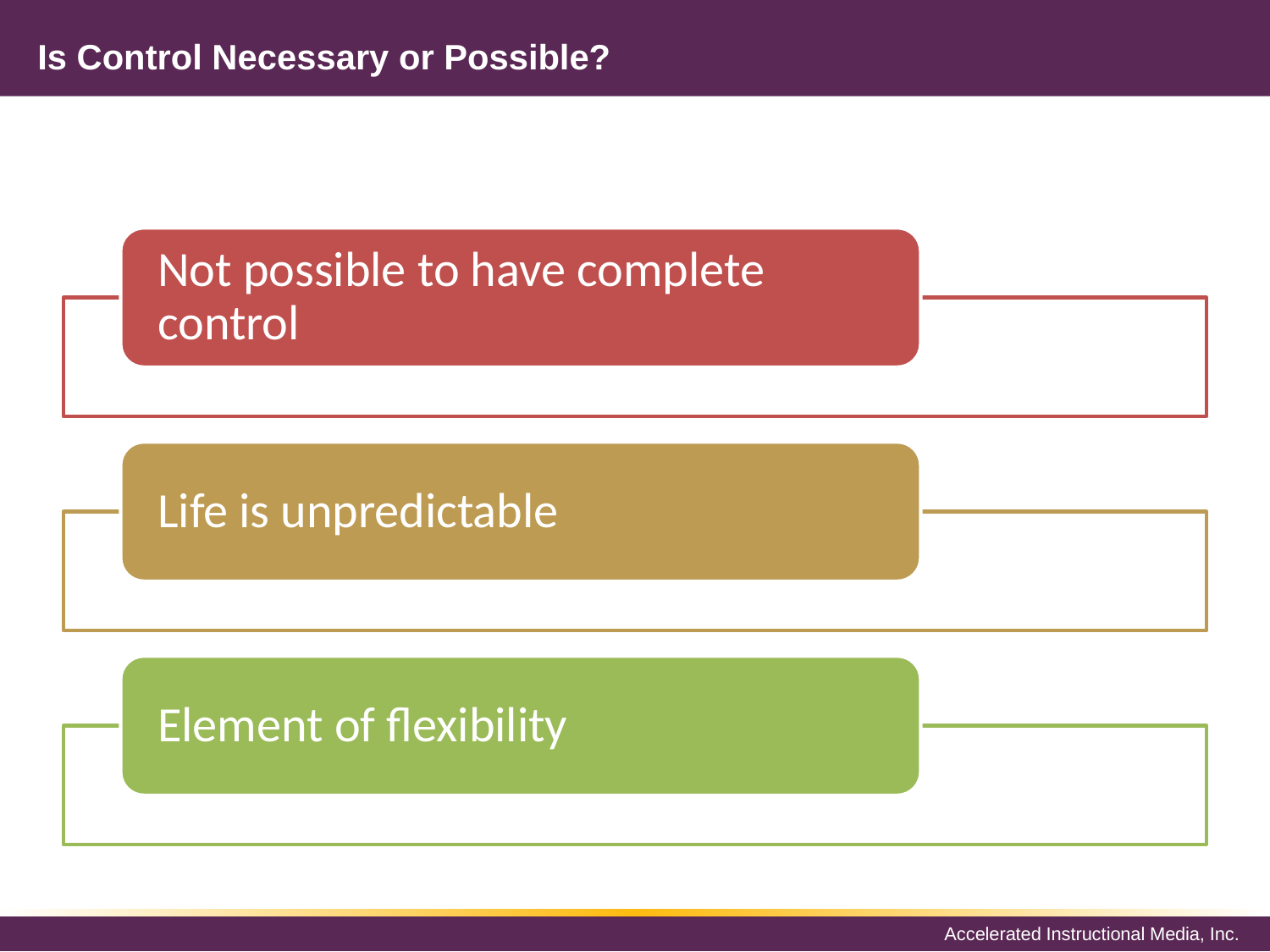

# Is Control Necessary or Possible?

Not possible to have complete control

Life is unpredictable

Element of flexibility